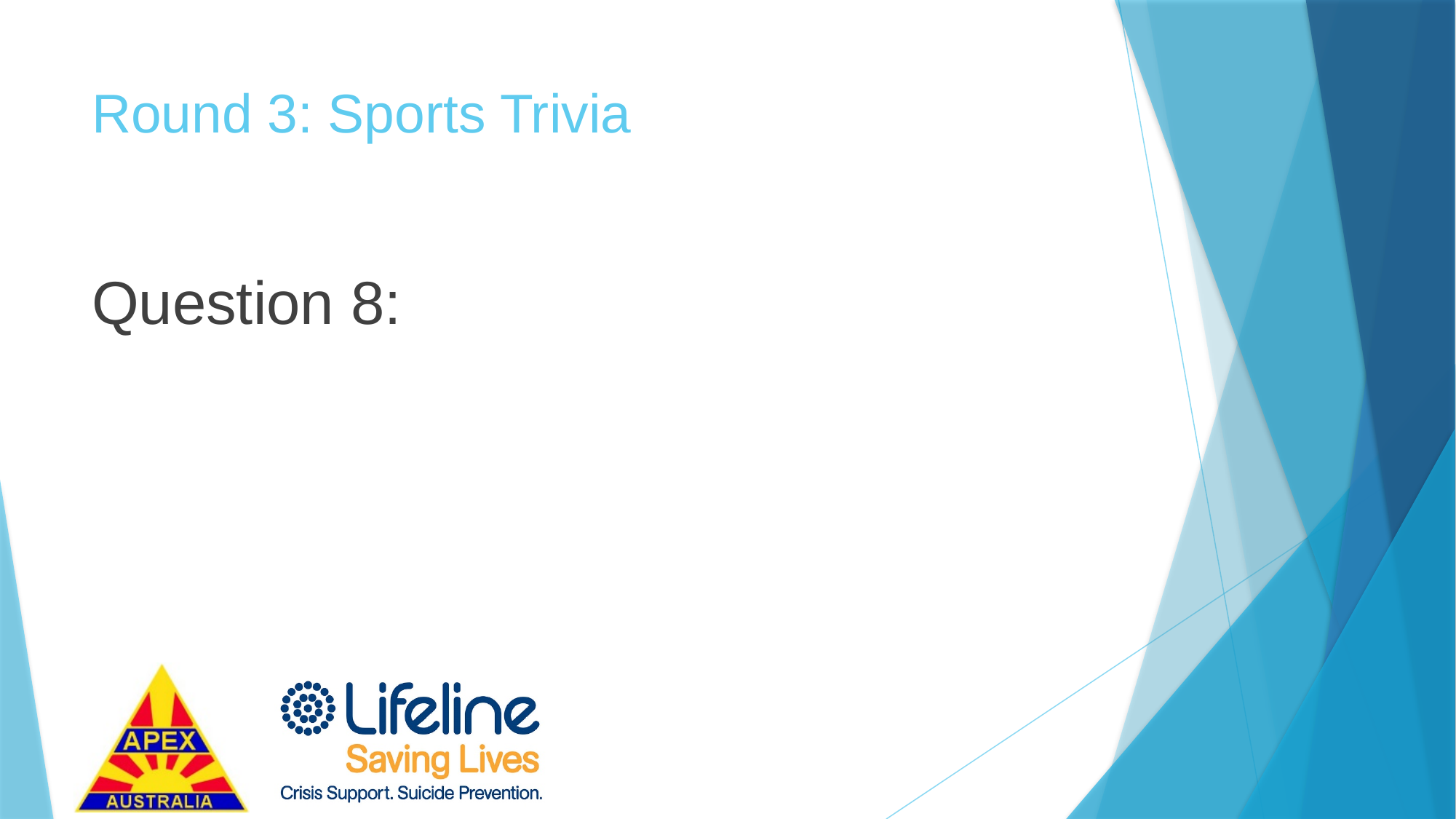

# Round 3: Sports Trivia
Question 8: